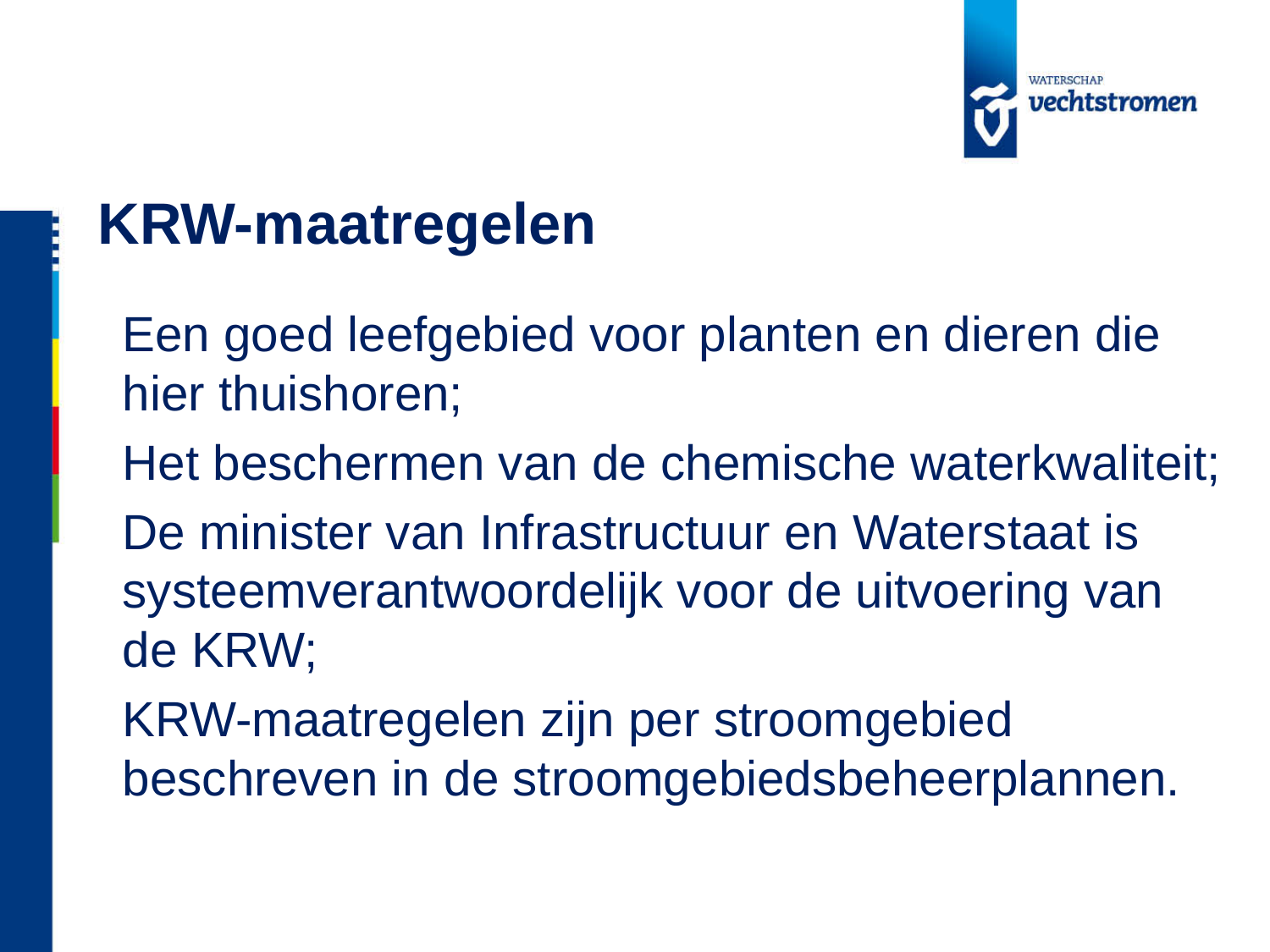

# KRW-maatregelen
Een goed leefgebied voor planten en dieren die hier thuishoren;
Het beschermen van de chemische waterkwaliteit;
De minister van Infrastructuur en Waterstaat is systeemverantwoordelijk voor de uitvoering van de KRW;
KRW-maatregelen zijn per stroomgebied beschreven in de stroomgebiedsbeheerplannen.